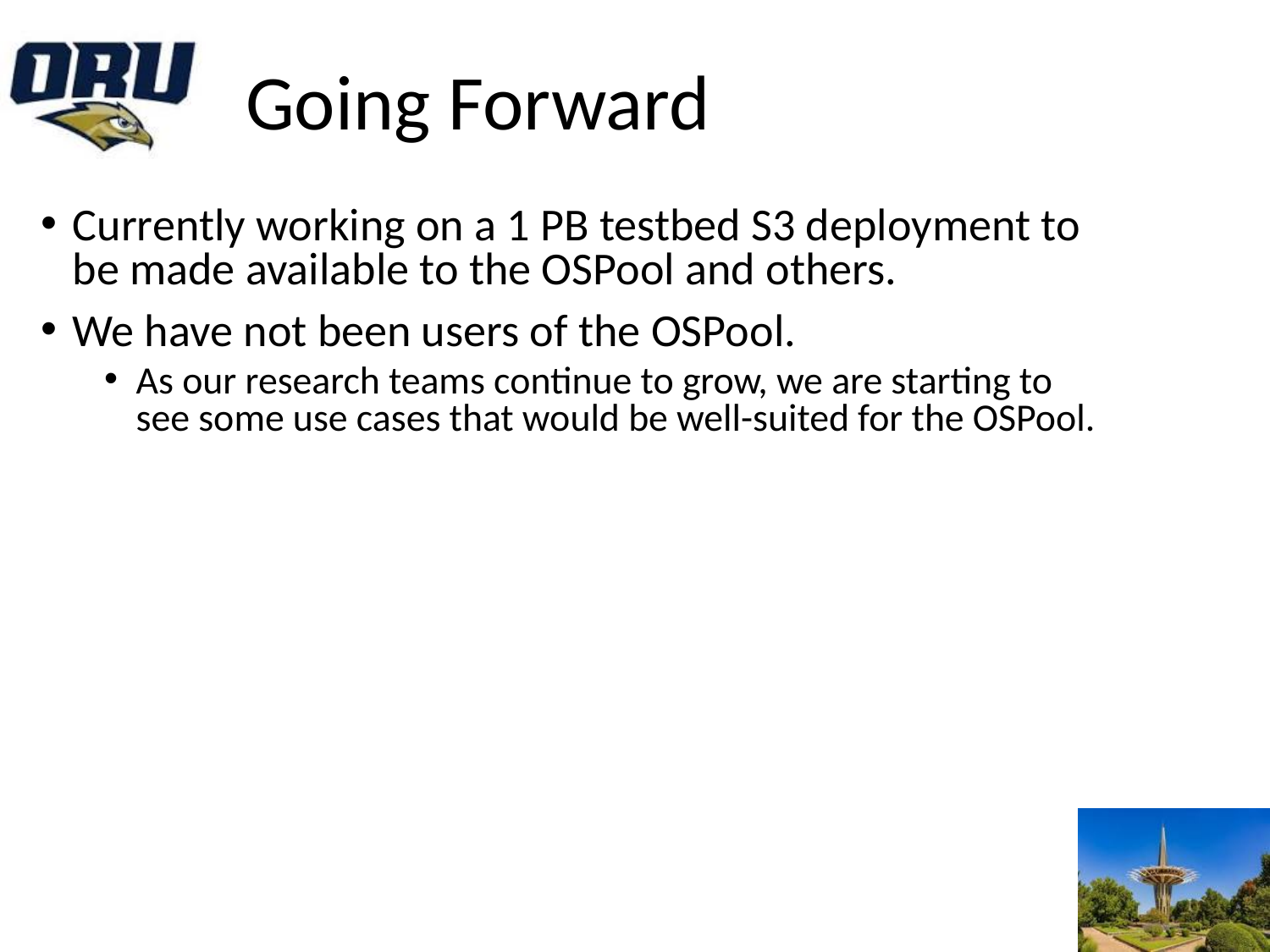

# Going Forward
Currently working on a 1 PB testbed S3 deployment to be made available to the OSPool and others.
We have not been users of the OSPool.
As our research teams continue to grow, we are starting to see some use cases that would be well-suited for the OSPool.